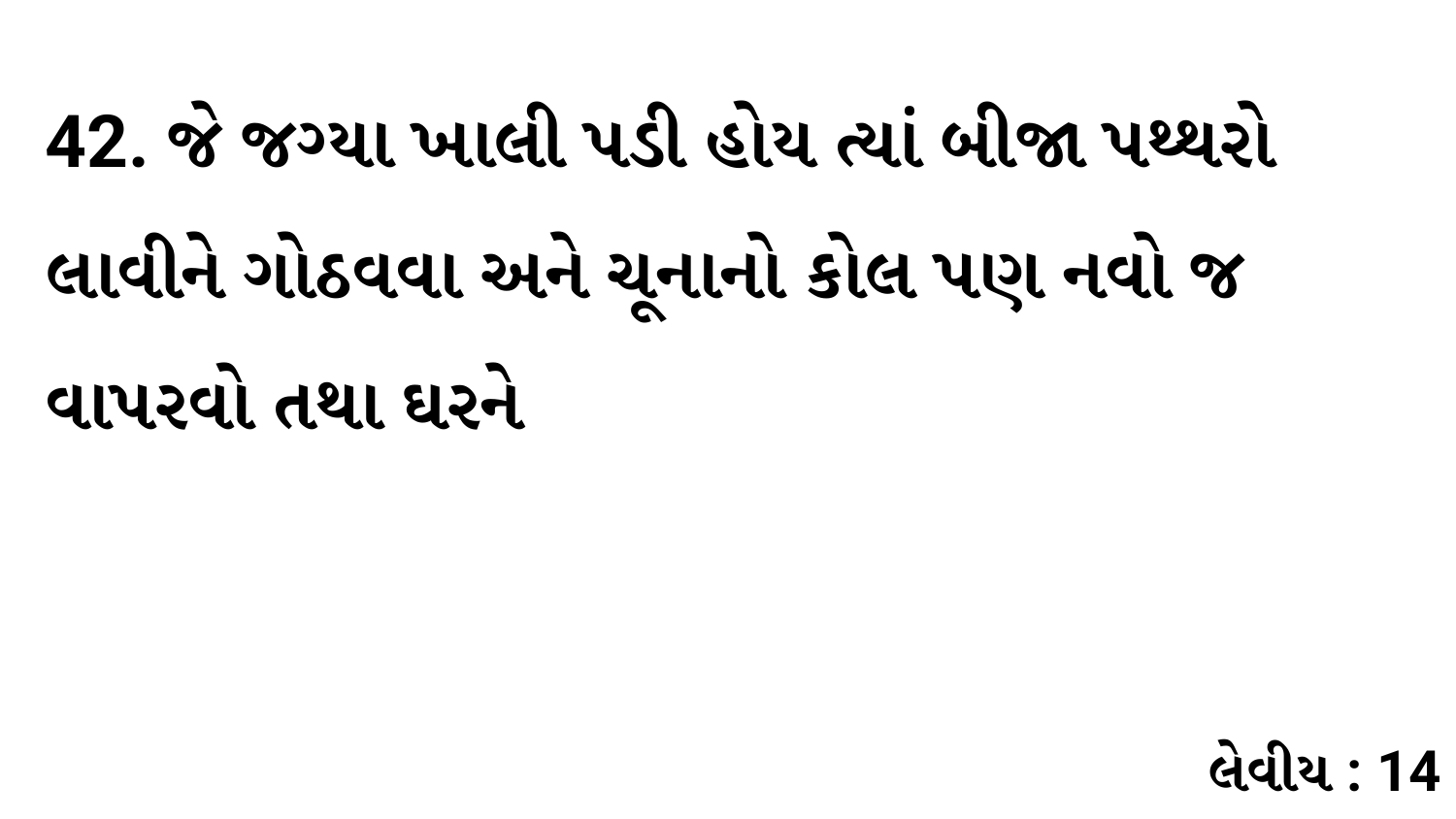

42. જે જગ્યા ખાલી પડી હોય ત્યાં બીજા પથ્થરો લાવીને ગોઠવવા અને ચૂનાનો કોલ પણ નવો જ વાપરવો તથા ઘરને
લેવીય : 14